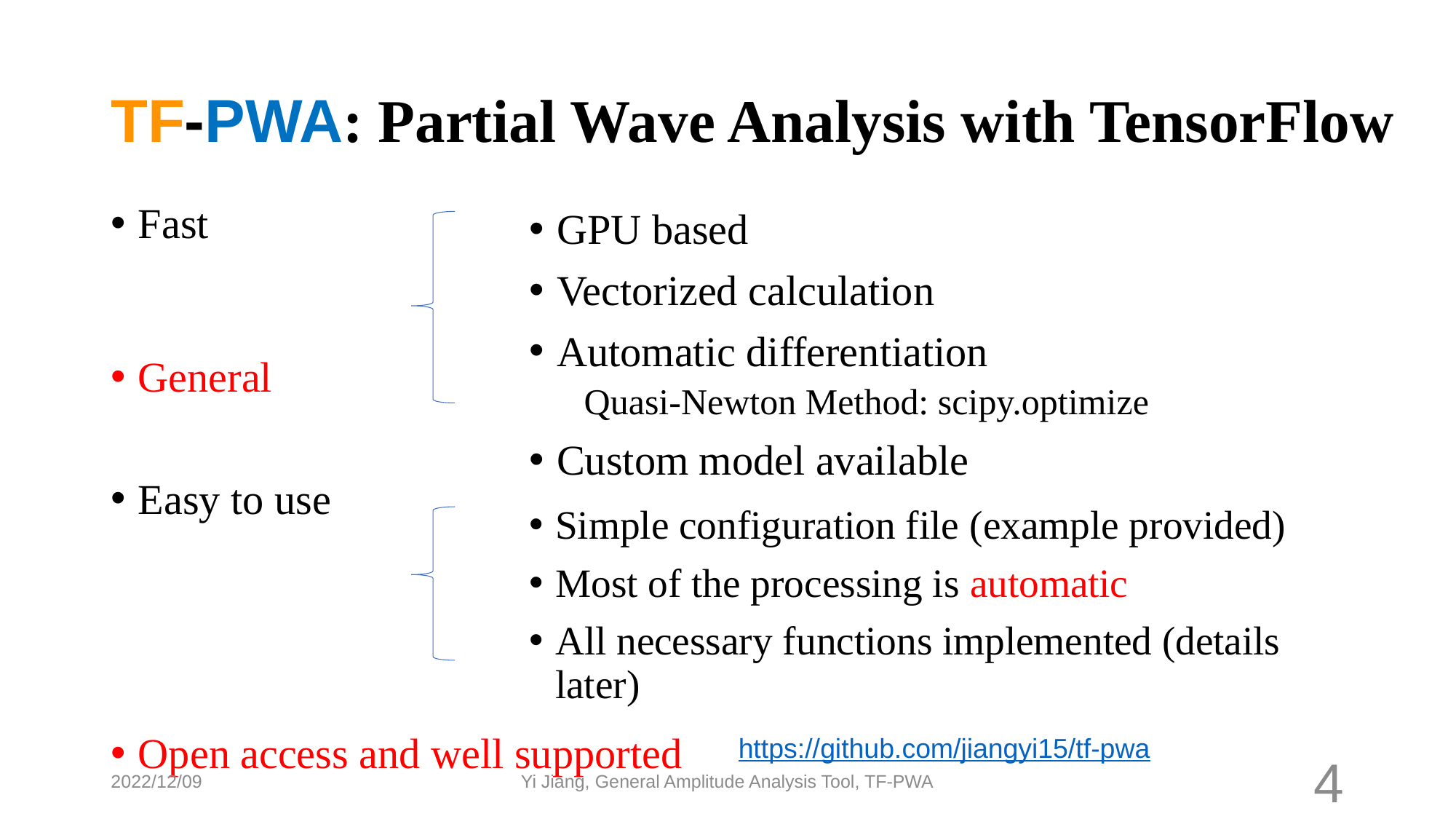

# TF-PWA: Partial Wave Analysis with TensorFlow

Fast

General

Easy to use
GPU based
Vectorized calculation
Automatic differentiation
Quasi-Newton Method: scipy.optimize

Custom model available
Simple configuration file (example provided)
Most of the processing is automatic
All necessary functions implemented (details later)

Open access and well supported
https://github.com/jiangyi15/tf-pwa
2022/12/09
Yi Jiang, General Amplitude Analysis Tool, TF-PWA
4